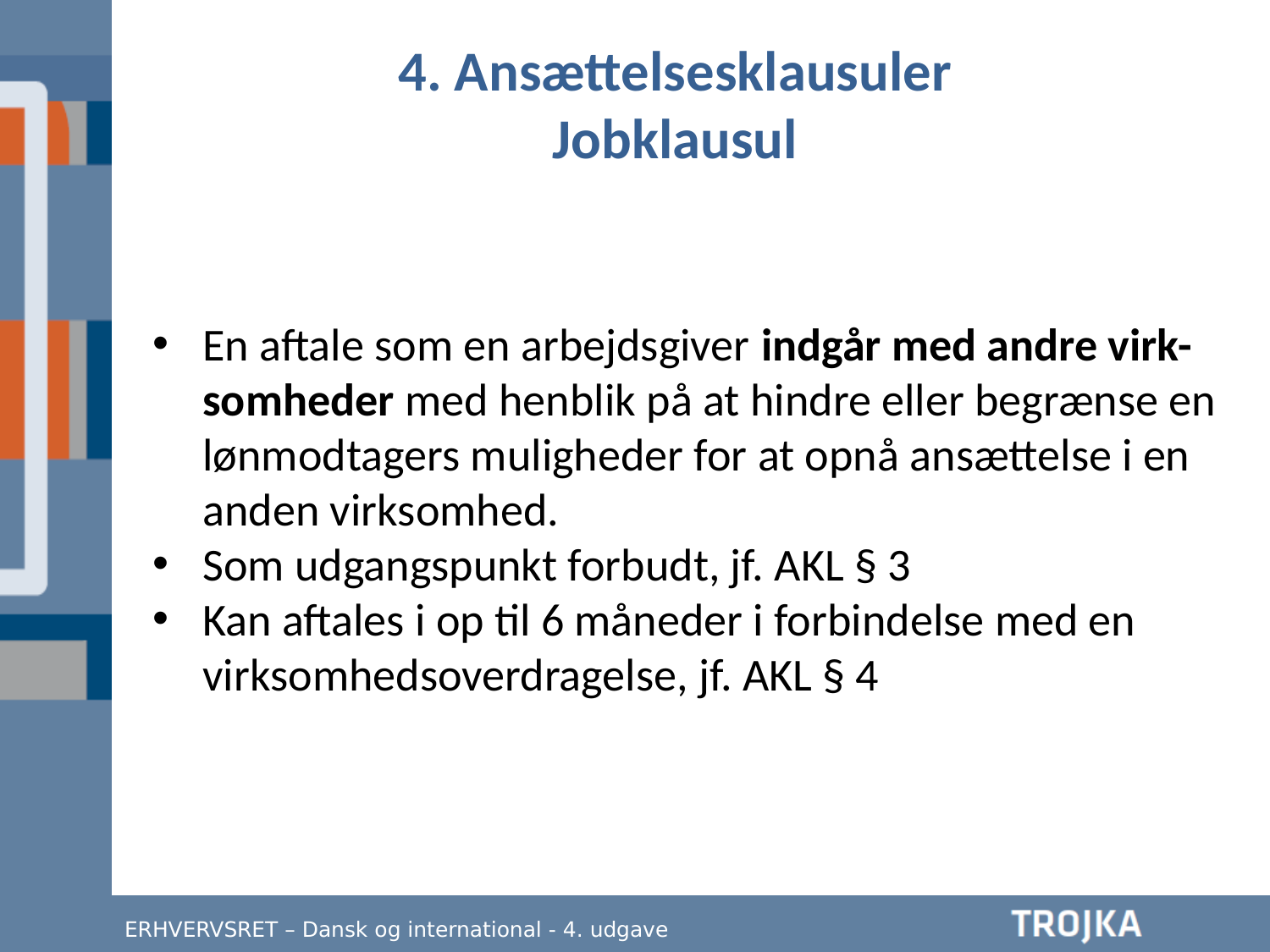

4. Ansættelsesklausuler
Jobklausul

En aftale som en arbejdsgiver indgår med andre virk-somheder med henblik på at hindre eller begrænse en lønmodtagers muligheder for at opnå ansættelse i en anden virksomhed.
Som udgangspunkt forbudt, jf. AKL § 3
Kan aftales i op til 6 måneder i forbindelse med en virksomhedsoverdragelse, jf. AKL § 4